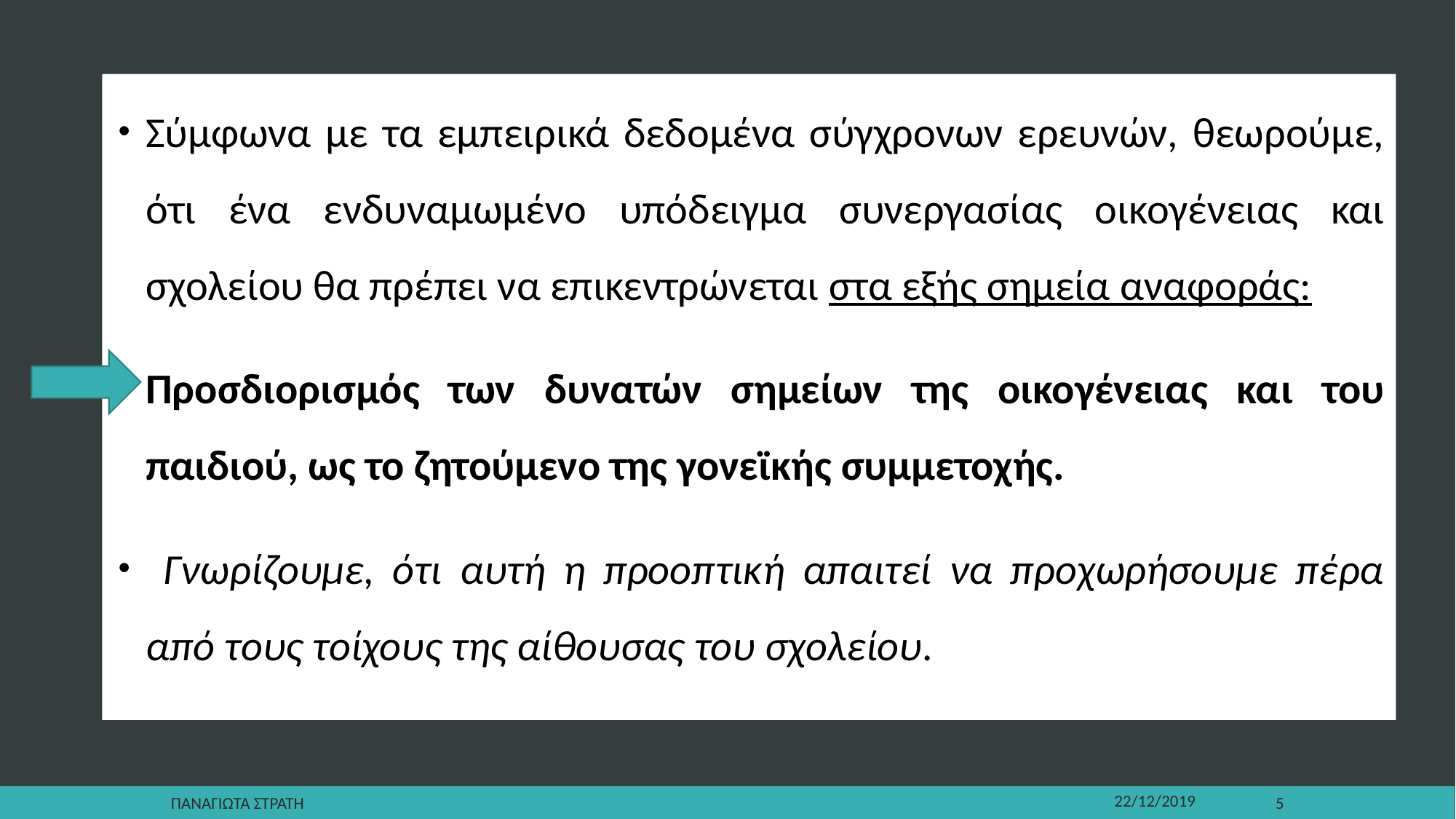

Σύμφωνα με τα εμπειρικά δεδομένα σύγχρονων ερευνών, θεωρούμε, ότι ένα ενδυναμωμένο υπόδειγμα συνεργασίας οικογένειας και σχολείου θα πρέπει να επικεντρώνεται στα εξής σημεία αναφοράς:
Προσδιορισμός των δυνατών σημείων της οικογένειας και του παιδιού, ως το ζητούμενο της γονεϊκής συμμετοχής.
 Γνωρίζουμε, ότι αυτή η προοπτική απαιτεί να προχωρήσουμε πέρα από τους τοίχους της αίθουσας του σχολείου.

Παναγιωτα Στρατη
22/12/2019
5